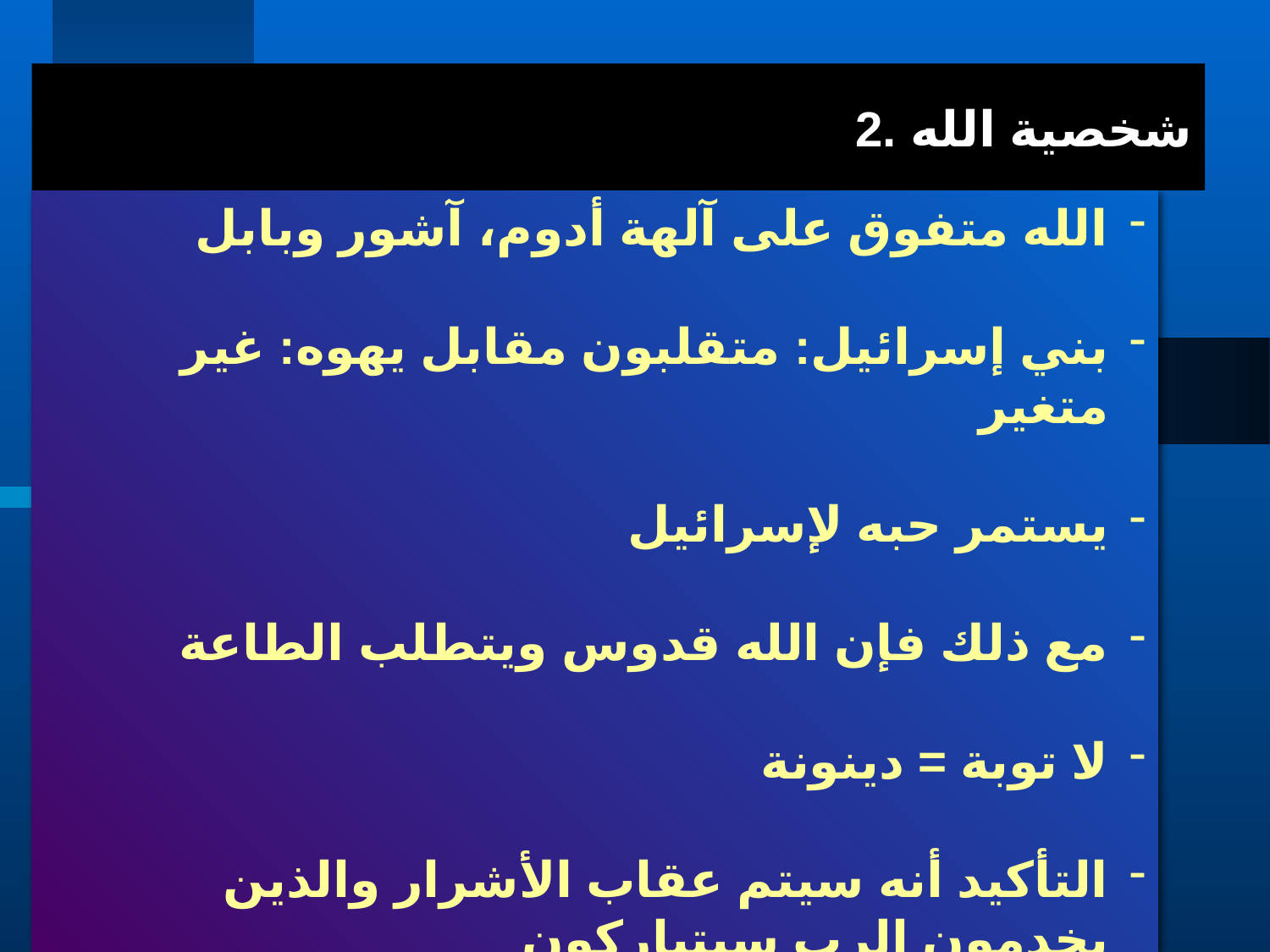

# 2. شخصية الله
الله متفوق على آلهة أدوم، آشور وبابل
بني إسرائيل: متقلبون مقابل يهوه: غير متغير
يستمر حبه لإسرائيل
مع ذلك فإن الله قدوس ويتطلب الطاعة
لا توبة = دينونة
التأكيد أنه سيتم عقاب الأشرار والذين يخدمون الرب سيتباركون